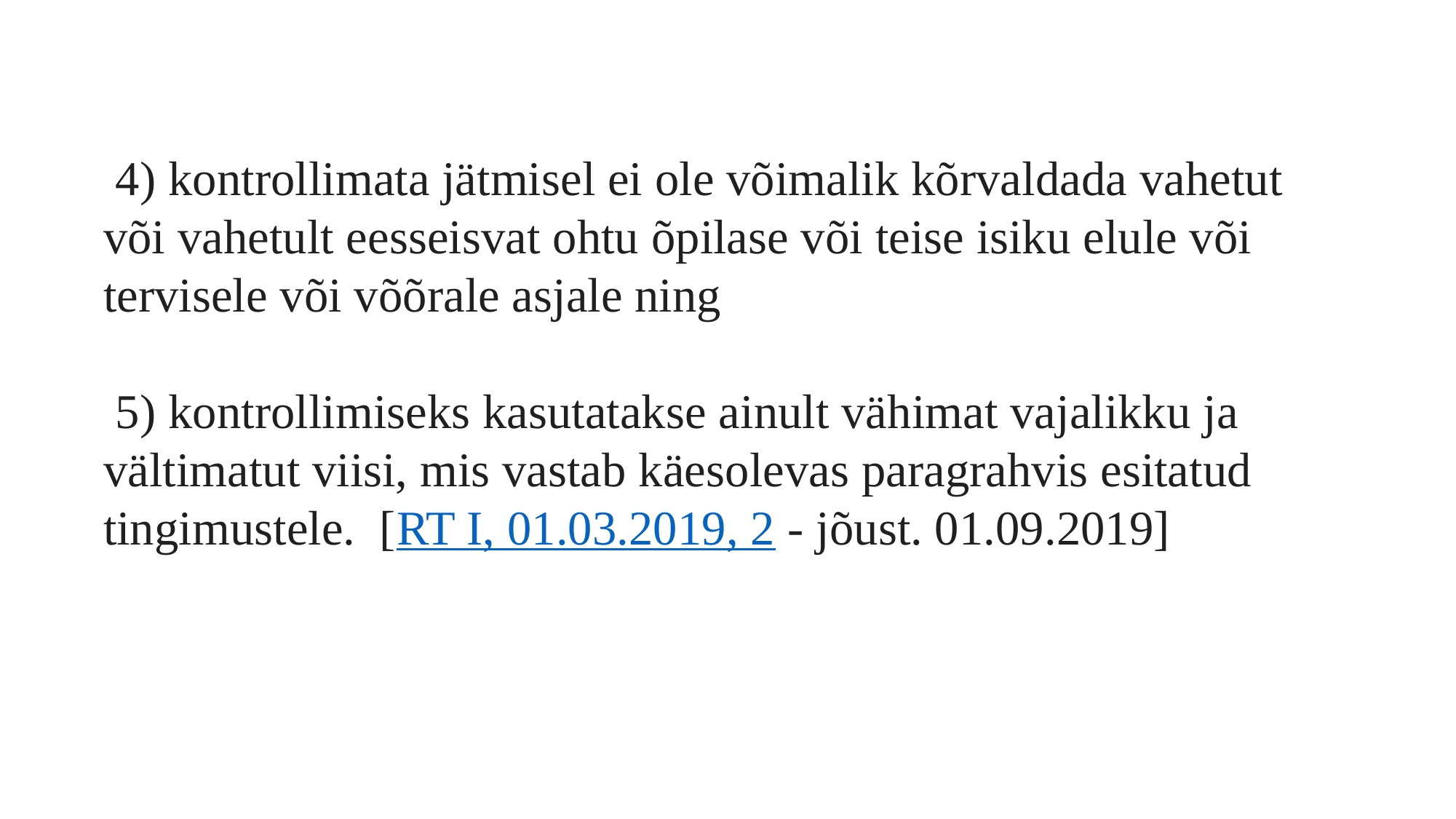

4) kontrollimata jätmisel ei ole võimalik kõrvaldada vahetut või vahetult eesseisvat ohtu õpilase või teise isiku elule või tervisele või võõrale asjale ning
 5) kontrollimiseks kasutatakse ainult vähimat vajalikku ja vältimatut viisi, mis vastab käesolevas paragrahvis esitatud tingimustele.  [RT I, 01.03.2019, 2 - jõust. 01.09.2019]